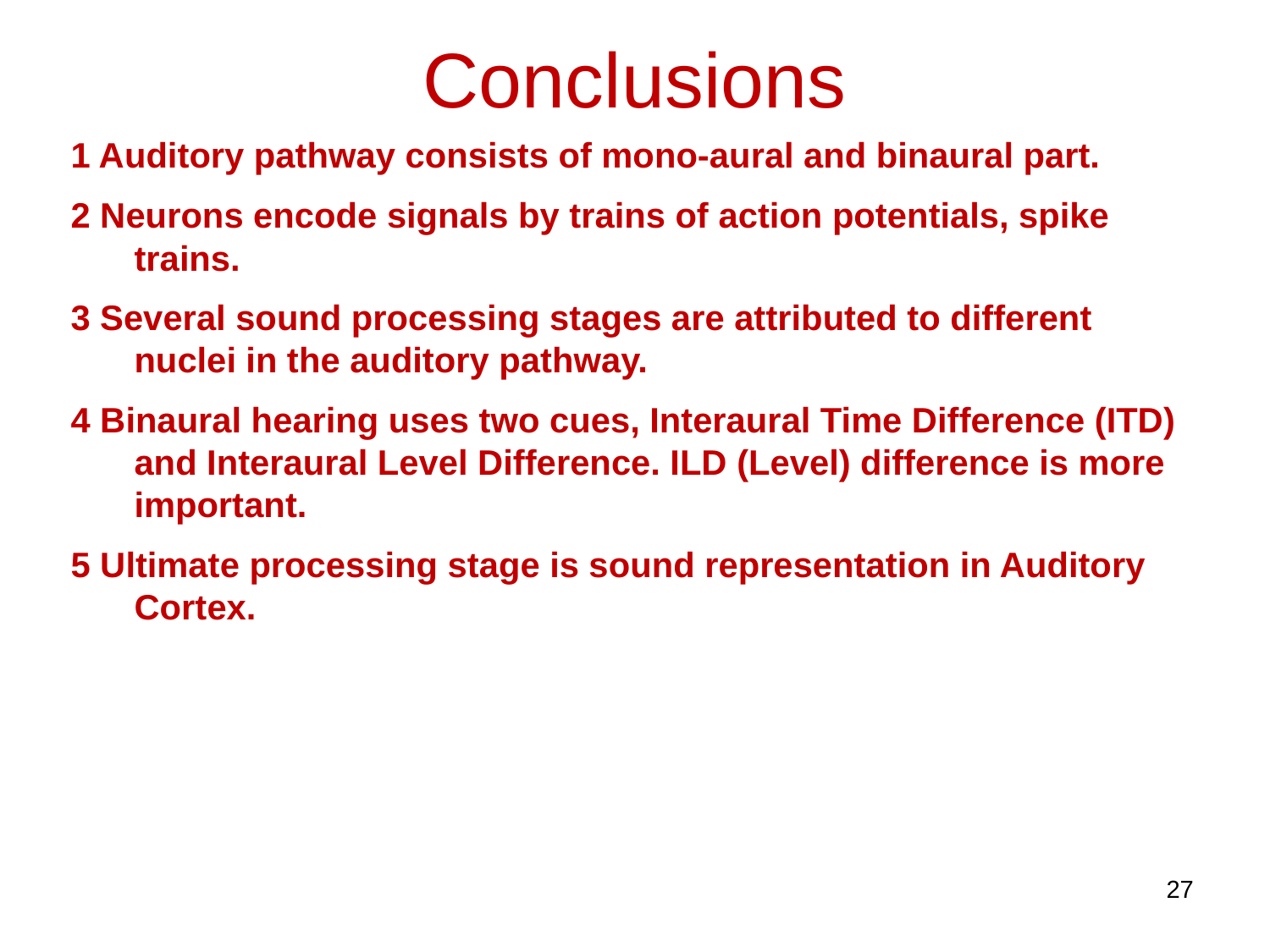

# Conclusions
1 Auditory pathway consists of mono-aural and binaural part.
2 Neurons encode signals by trains of action potentials, spike trains.
3 Several sound processing stages are attributed to different nuclei in the auditory pathway.
4 Binaural hearing uses two cues, Interaural Time Difference (ITD) and Interaural Level Difference. ILD (Level) difference is more important.
5 Ultimate processing stage is sound representation in Auditory Cortex.
27